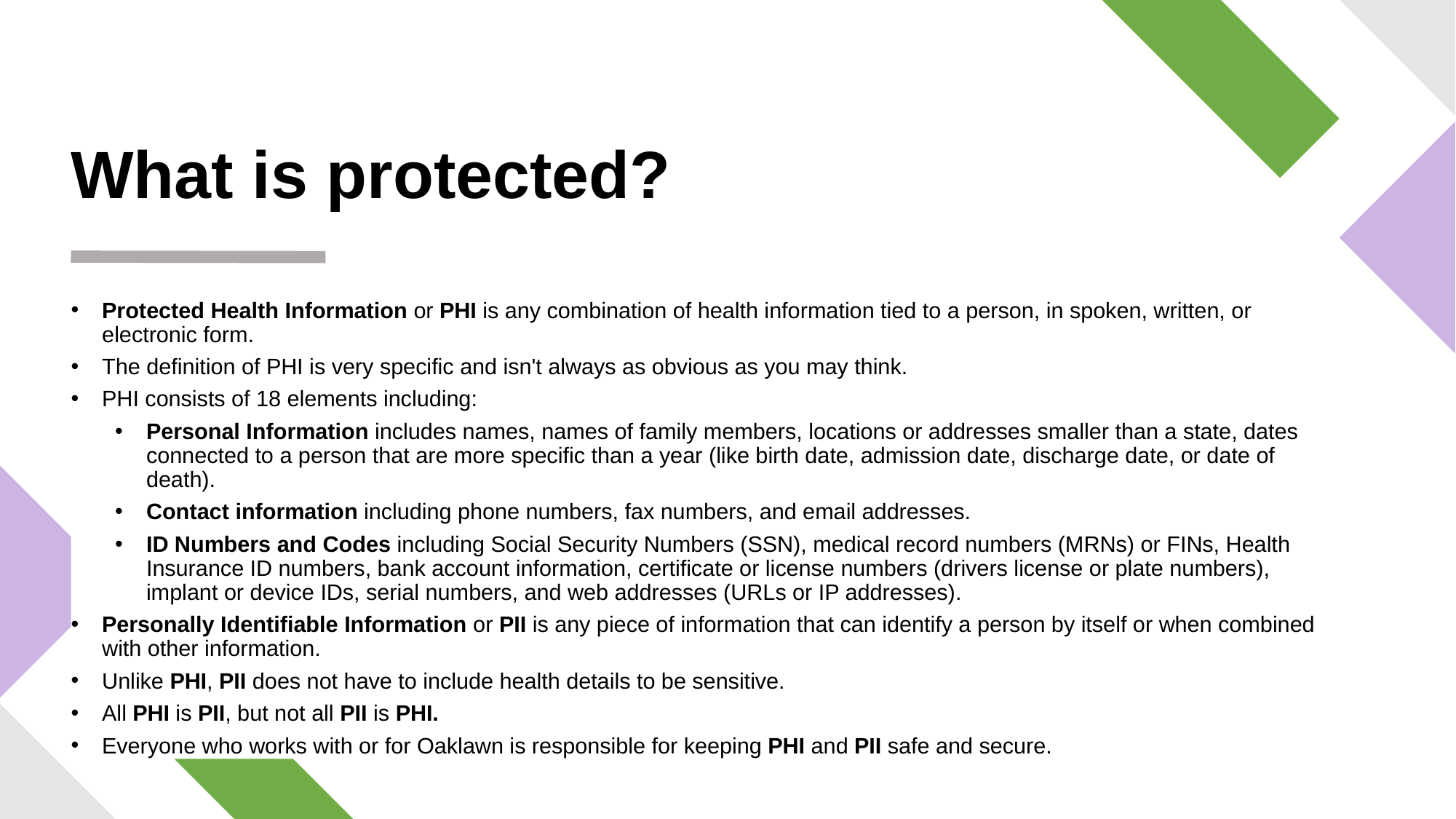

# What is protected?
Protected Health Information or PHI is any combination of health information tied to a person, in spoken, written, or electronic form.
The definition of PHI is very specific and isn't always as obvious as you may think.
PHI consists of 18 elements including:
Personal Information includes names, names of family members, locations or addresses smaller than a state, dates connected to a person that are more specific than a year (like birth date, admission date, discharge date, or date of death).
Contact information including phone numbers, fax numbers, and email addresses.
ID Numbers and Codes including Social Security Numbers (SSN), medical record numbers (MRNs) or FINs, Health Insurance ID numbers, bank account information, certificate or license numbers (drivers license or plate numbers), implant or device IDs, serial numbers, and web addresses (URLs or IP addresses).
Personally Identifiable Information or PII is any piece of information that can identify a person by itself or when combined with other information.
Unlike PHI, PII does not have to include health details to be sensitive.
All PHI is PII, but not all PII is PHI.
Everyone who works with or for Oaklawn is responsible for keeping PHI and PII safe and secure.